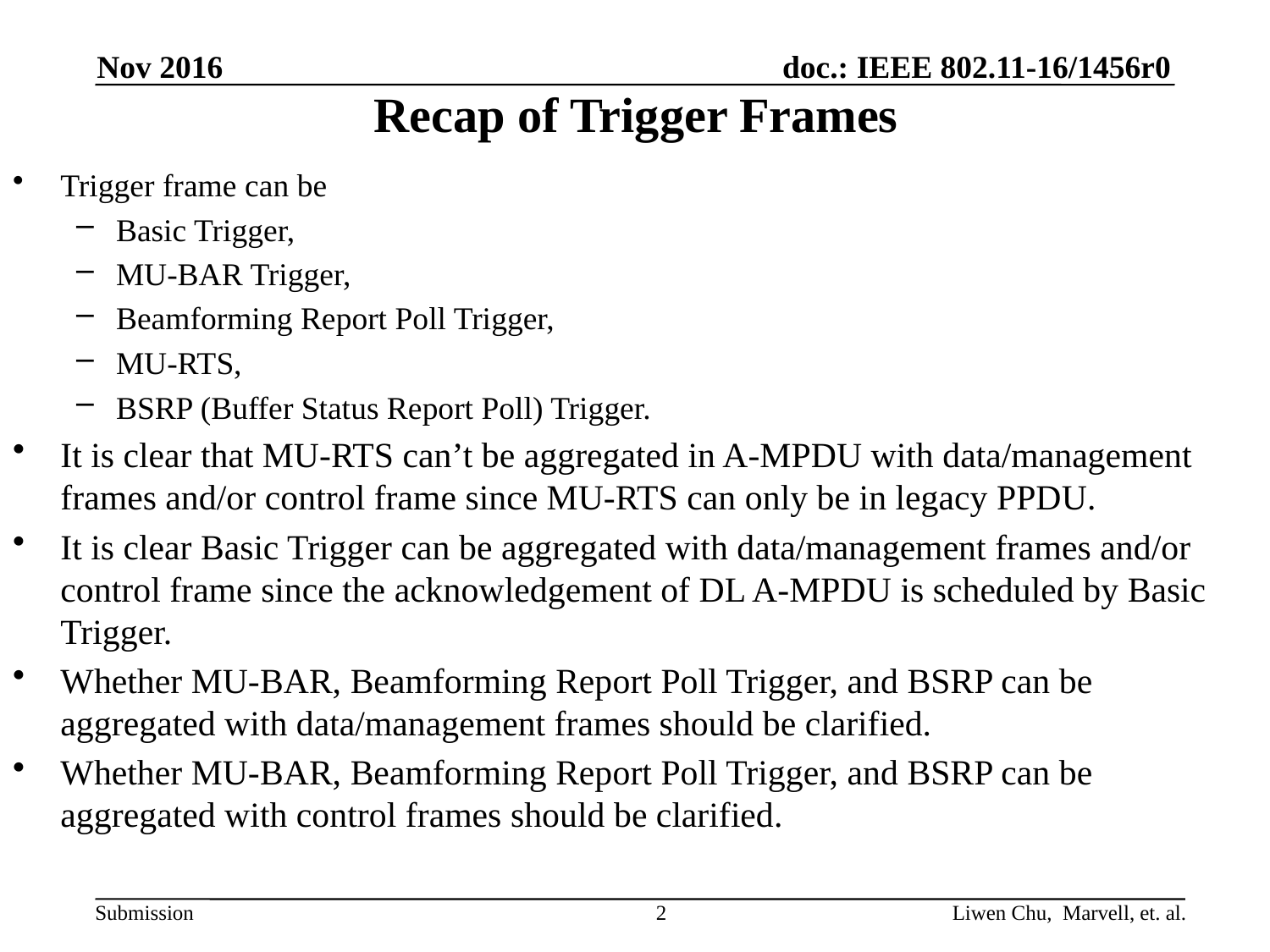

Nov 2016
# Recap of Trigger Frames
Trigger frame can be
Basic Trigger,
MU-BAR Trigger,
Beamforming Report Poll Trigger,
MU-RTS,
BSRP (Buffer Status Report Poll) Trigger.
It is clear that MU-RTS can’t be aggregated in A-MPDU with data/management frames and/or control frame since MU-RTS can only be in legacy PPDU.
It is clear Basic Trigger can be aggregated with data/management frames and/or control frame since the acknowledgement of DL A-MPDU is scheduled by Basic Trigger.
Whether MU-BAR, Beamforming Report Poll Trigger, and BSRP can be aggregated with data/management frames should be clarified.
Whether MU-BAR, Beamforming Report Poll Trigger, and BSRP can be aggregated with control frames should be clarified.

Liwen Chu,  Marvell, et. al.
2